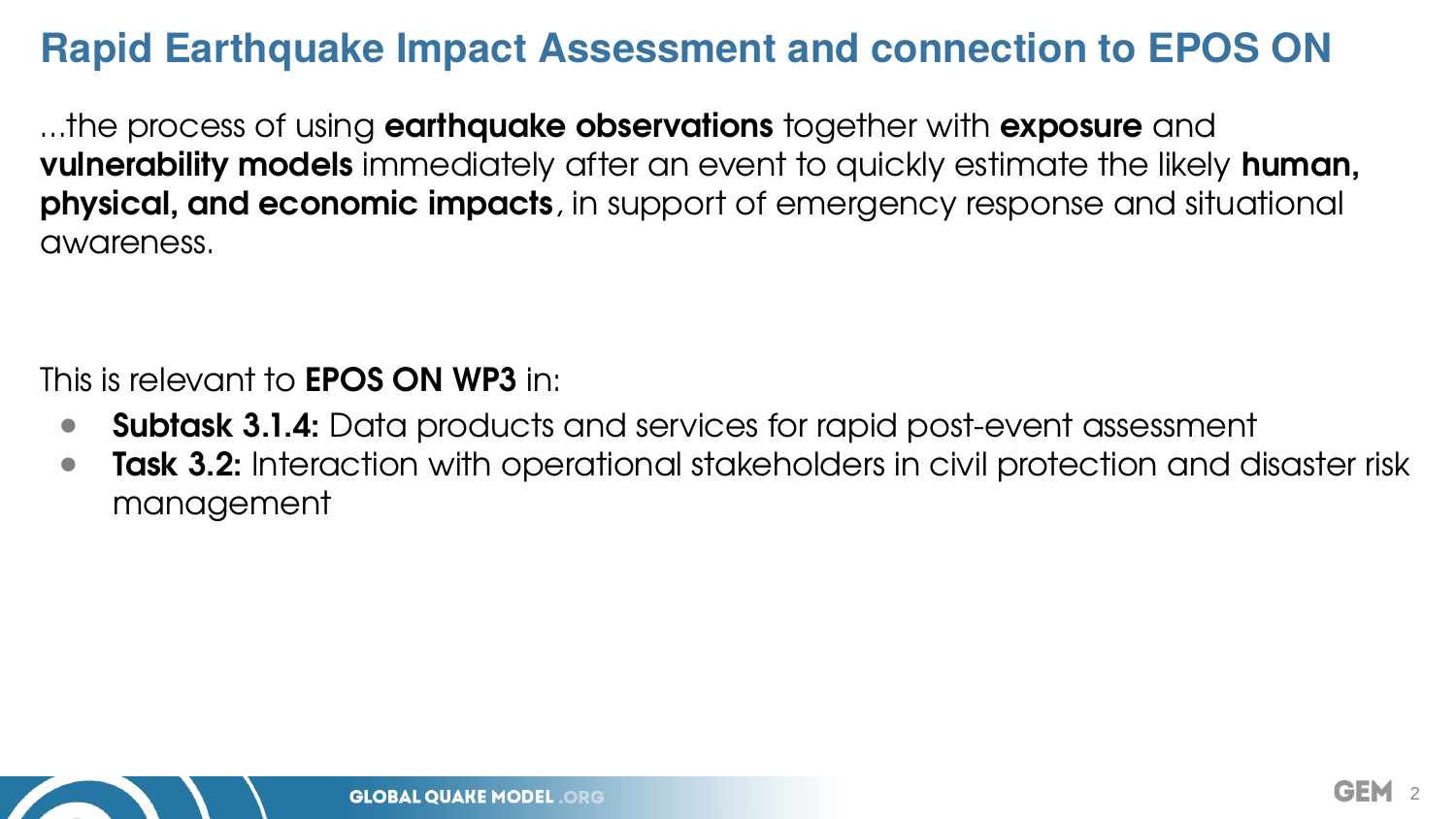

# Rapid Earthquake Impact Assessment and connection to EPOS ON
…the process of using earthquake observations together with exposure and vulnerability models immediately after an event to quickly estimate the likely human, physical, and economic impacts, in support of emergency response and situational awareness.

This is relevant to EPOS ON WP3 in:
Subtask 3.1.4: Data products and services for rapid post-event assessment
Task 3.2: Interaction with operational stakeholders in civil protection and disaster risk management